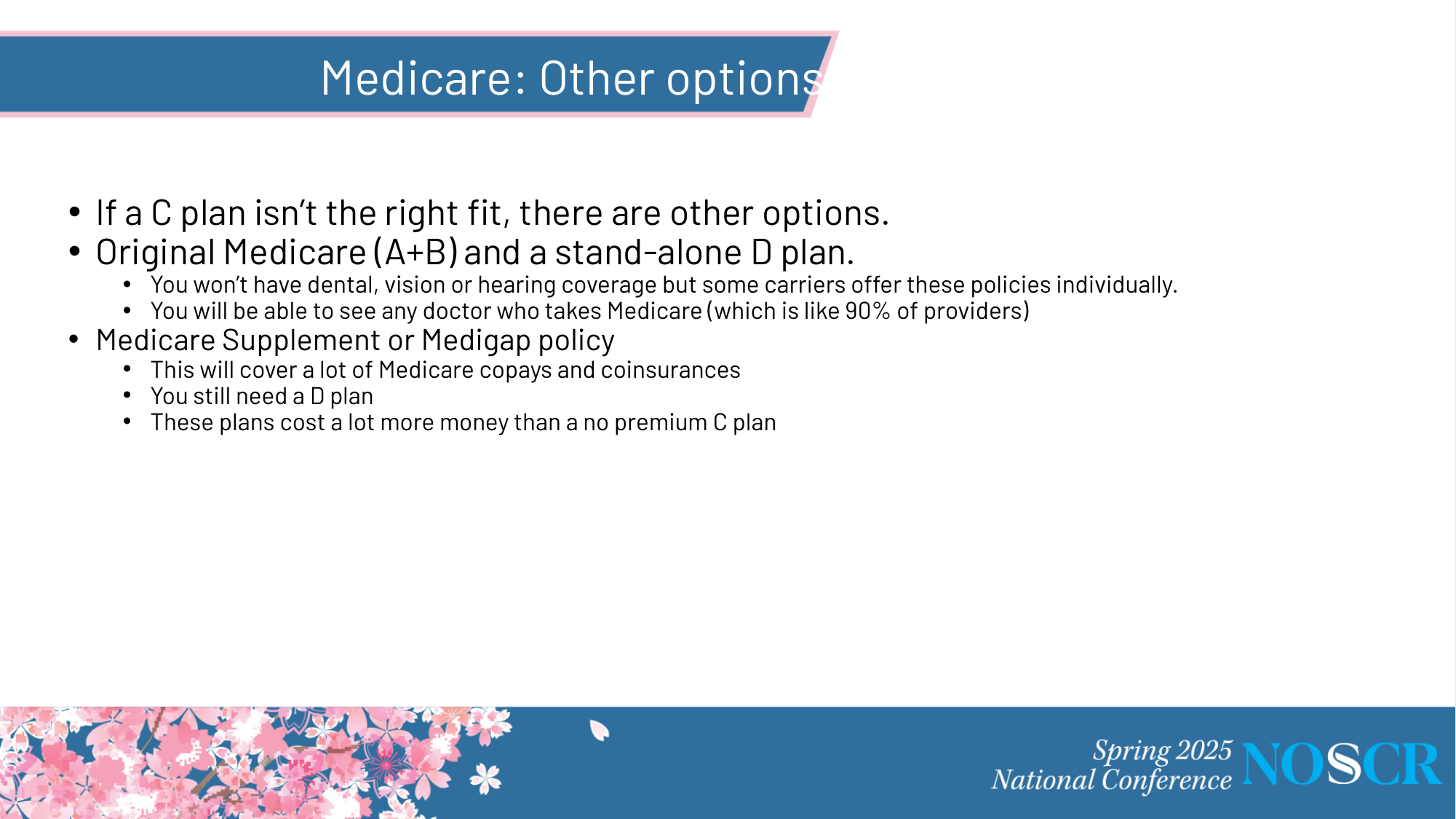

# Medicare: Other options

If a C plan isn’t the right fit, there are other options.
Original Medicare (A+B) and a stand-alone D plan.
You won’t have dental, vision or hearing coverage but some carriers offer these policies individually.
You will be able to see any doctor who takes Medicare (which is like 90% of providers)
Medicare Supplement or Medigap policy
This will cover a lot of Medicare copays and coinsurances
You still need a D plan
These plans cost a lot more money than a no premium C plan